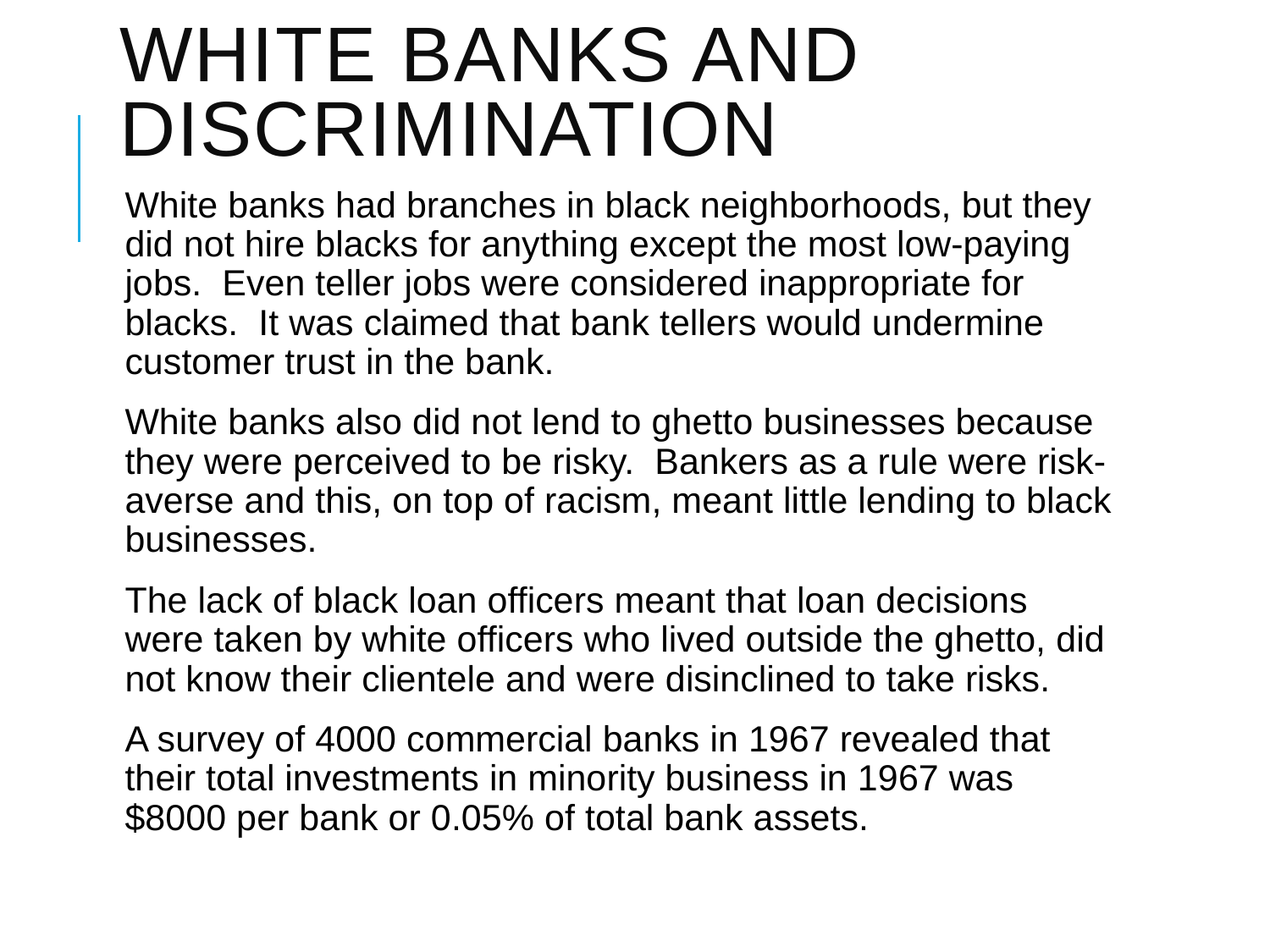

# White banks and discrimination
White banks had branches in black neighborhoods, but they did not hire blacks for anything except the most low-paying jobs.  Even teller jobs were considered inappropriate for blacks.  It was claimed that bank tellers would undermine customer trust in the bank.
White banks also did not lend to ghetto businesses because they were perceived to be risky.  Bankers as a rule were risk-averse and this, on top of racism, meant little lending to black businesses.
The lack of black loan officers meant that loan decisions were taken by white officers who lived outside the ghetto, did not know their clientele and were disinclined to take risks.
A survey of 4000 commercial banks in 1967 revealed that their total investments in minority business in 1967 was $8000 per bank or 0.05% of total bank assets.